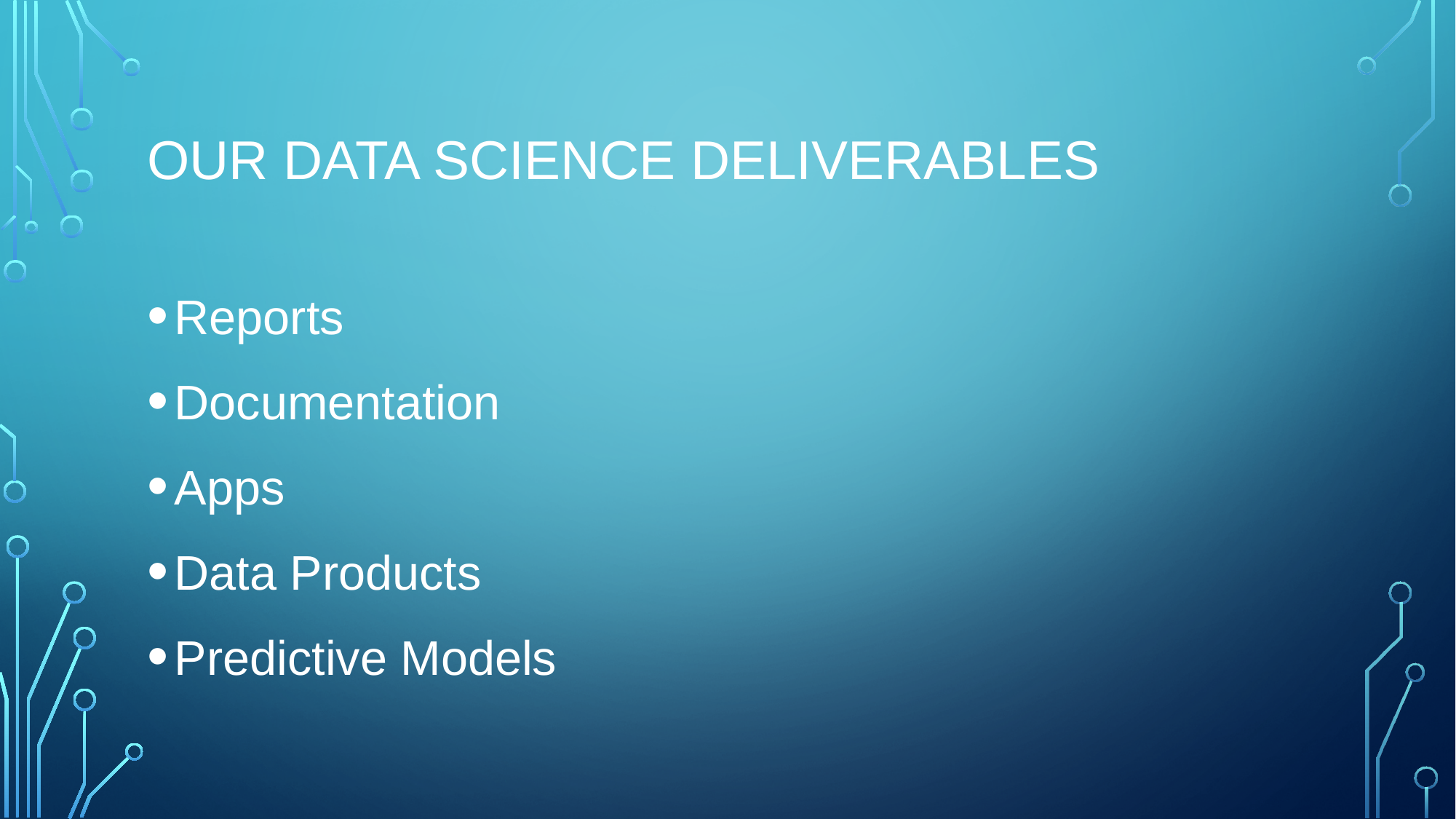

# Our Data Science Deliverables
Reports
Documentation
Apps
Data Products
Predictive Models